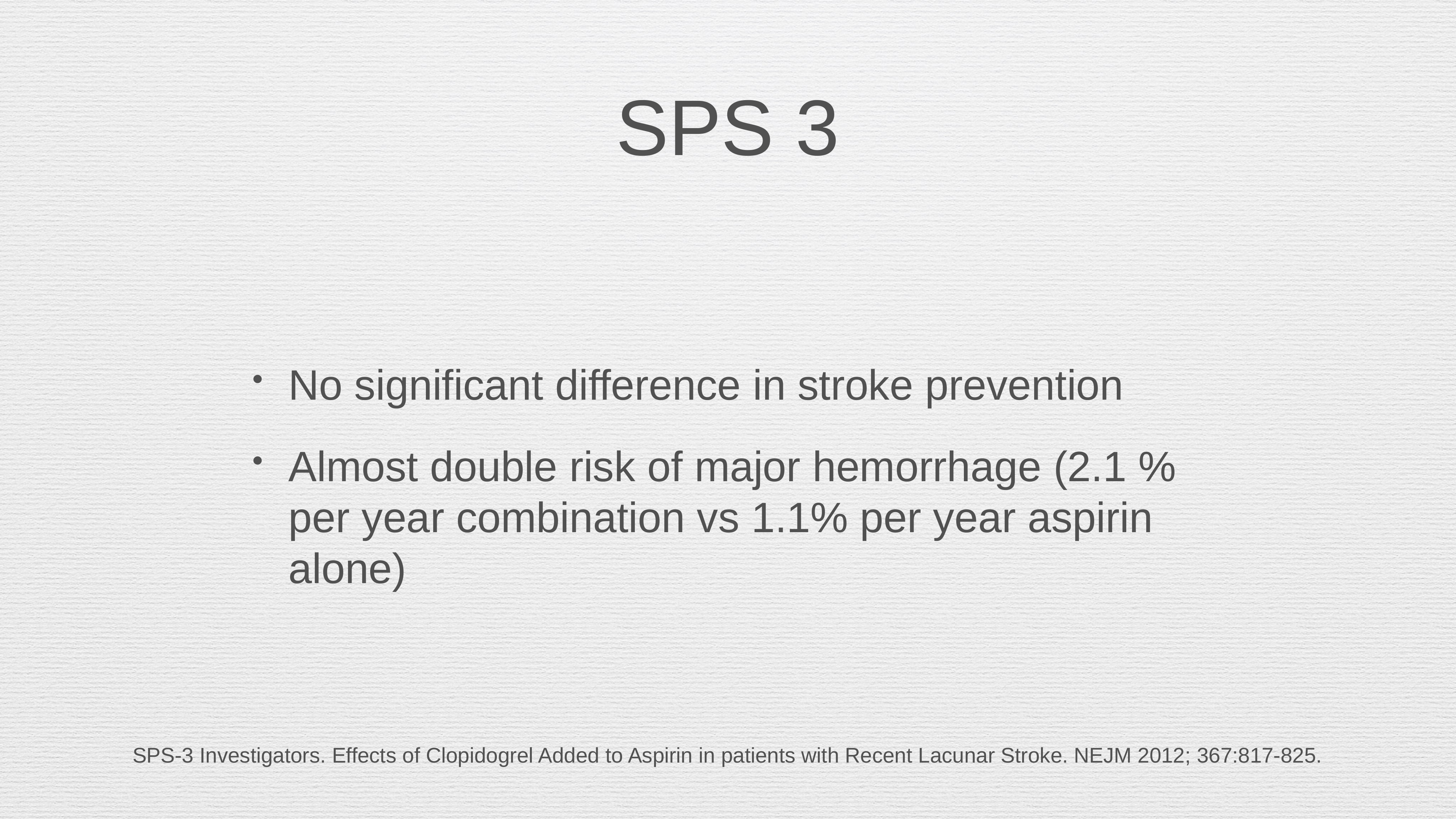

# SPS 3
No significant difference in stroke prevention
Almost double risk of major hemorrhage (2.1 % per year combination vs 1.1% per year aspirin alone)
SPS-3 Investigators. Effects of Clopidogrel Added to Aspirin in patients with Recent Lacunar Stroke. NEJM 2012; 367:817-825.